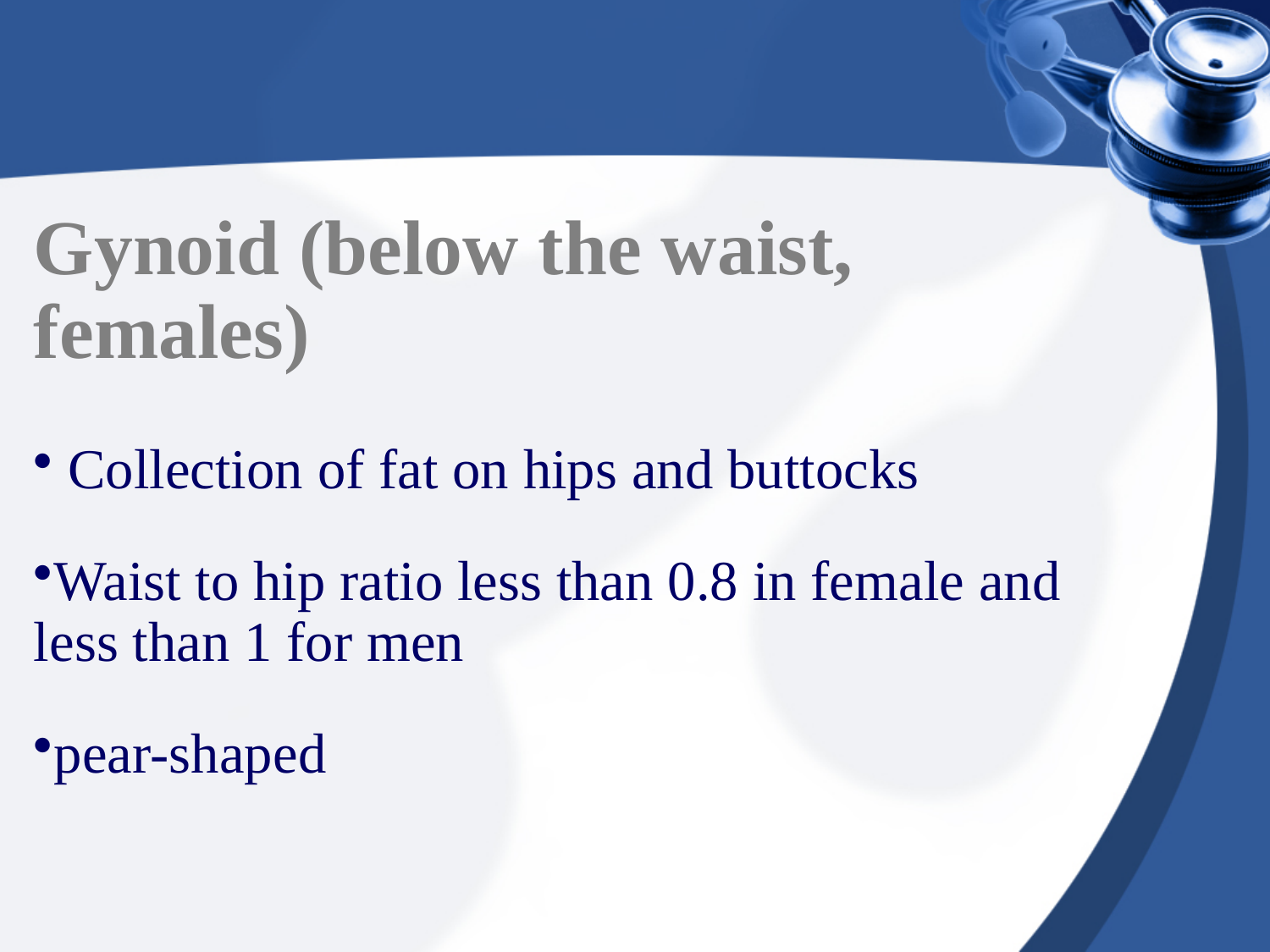

#
Gynoid (below the waist, females)
 Collection of fat on hips and buttocks
Waist to hip ratio less than 0.8 in female and less than 1 for men
pear-shaped